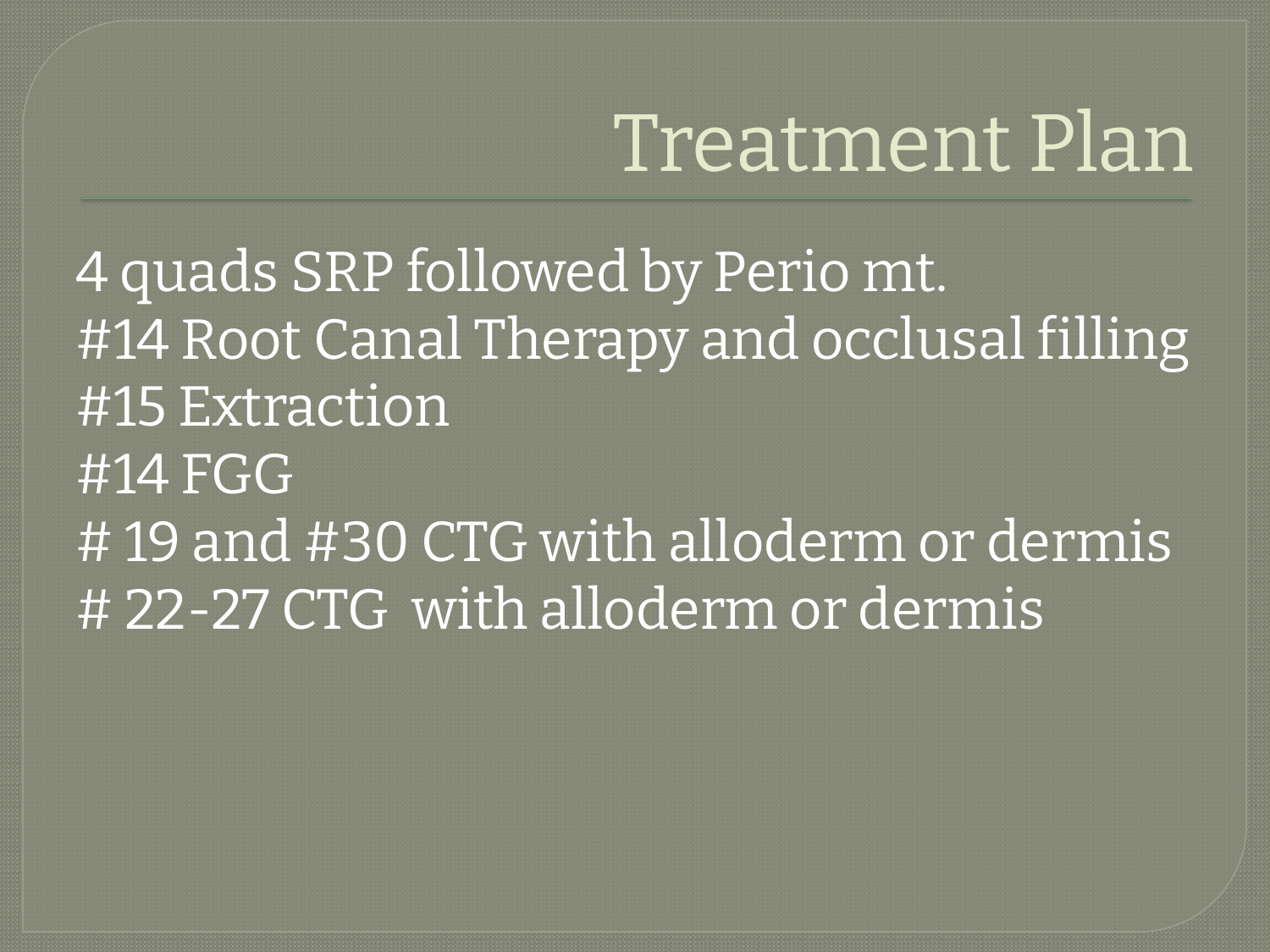

# Treatment Plan
4 quads SRP followed by Perio mt.
#14 Root Canal Therapy and occlusal filling
#15 Extraction
#14 FGG
# 19 and #30 CTG with alloderm or dermis
# 22-27 CTG  with alloderm or dermis